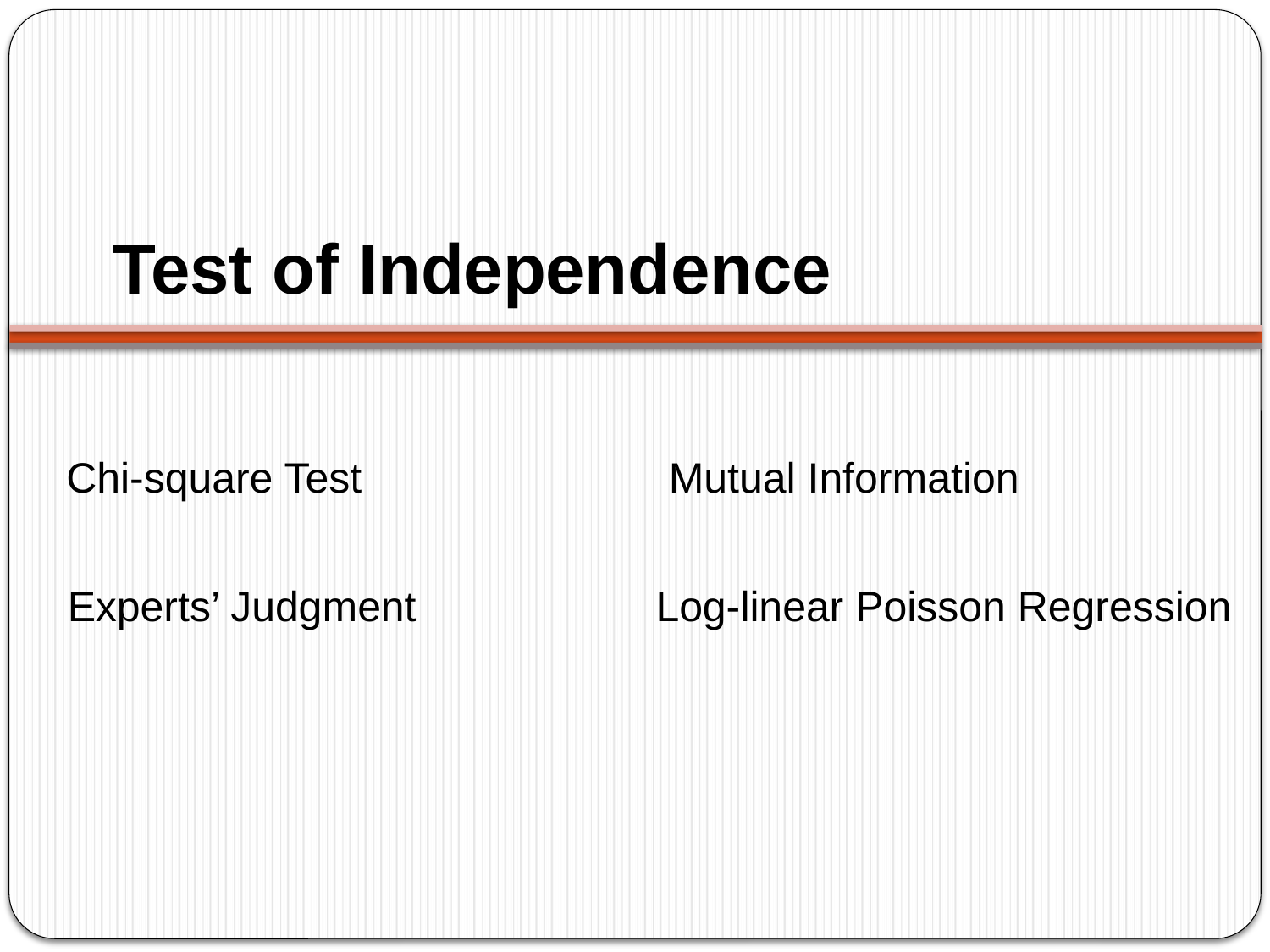

# Test of Independence

Chi-square Test
Mutual Information
Experts’ Judgment
Log-linear Poisson Regression